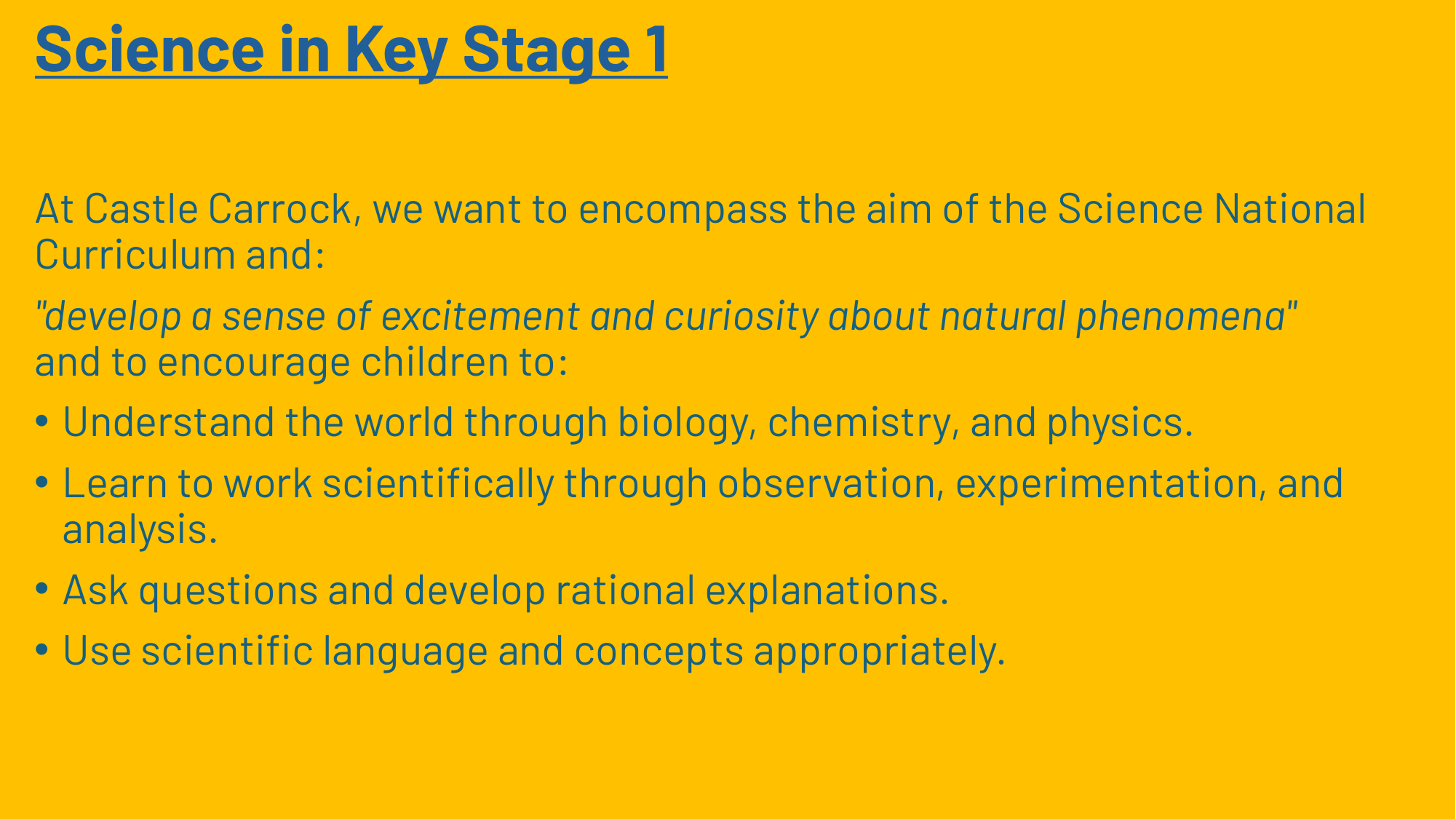

Science in Key Stage 1

At Castle Carrock, we want to encompass the aim of the Science National Curriculum and:
"develop a sense of excitement and curiosity about natural phenomena"
and to encourage children to:
Understand the world through biology, chemistry, and physics.
Learn to work scientifically through observation, experimentation, and analysis.
Ask questions and develop rational explanations.
Use scientific language and concepts appropriately.